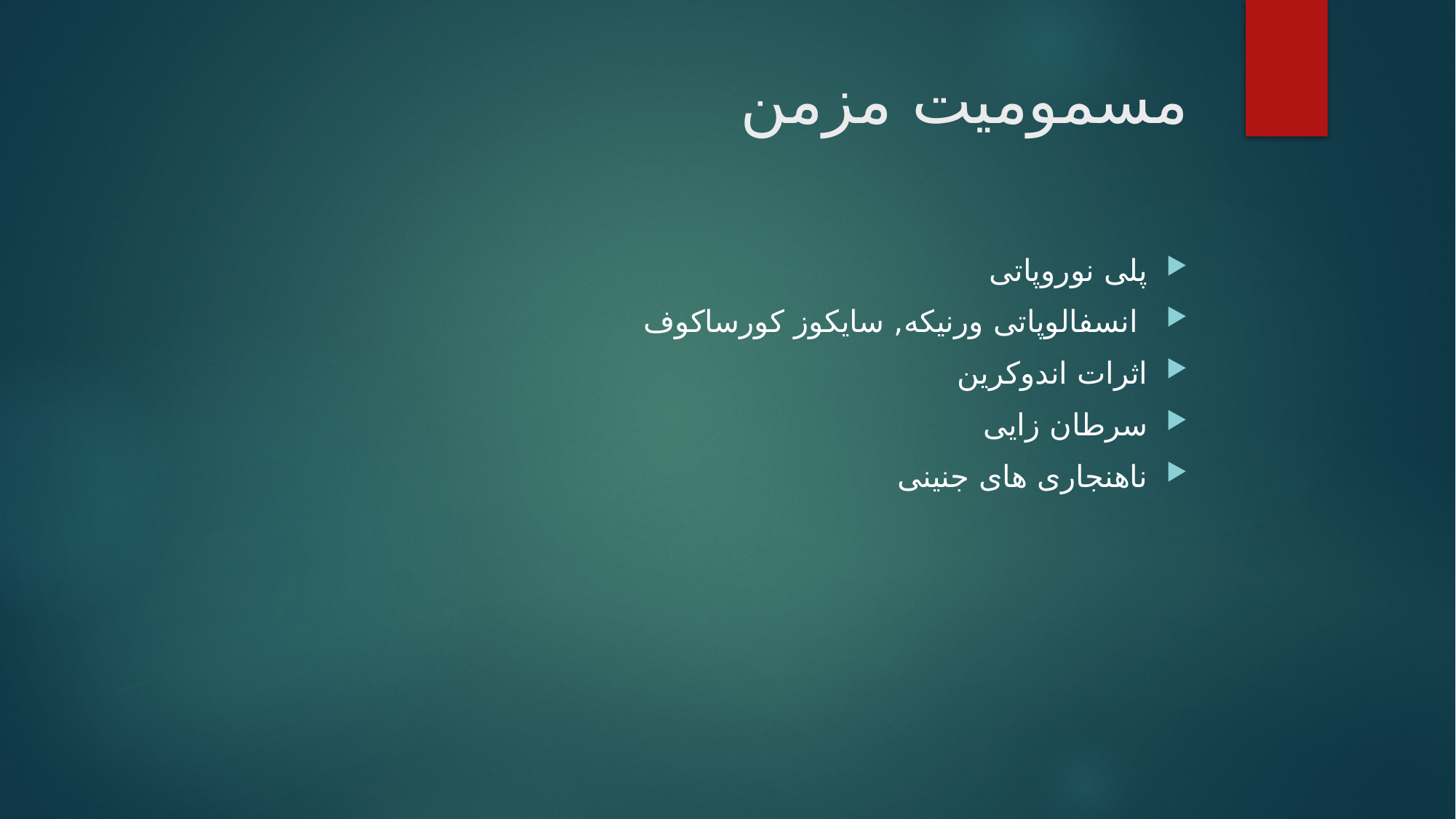

# مسمومیت مزمن
پلی نوروپاتی
 انسفالوپاتی ورنیکه, سایکوز کورساکوف
اثرات اندوکرین
سرطان زایی
ناهنجاری های جنینی